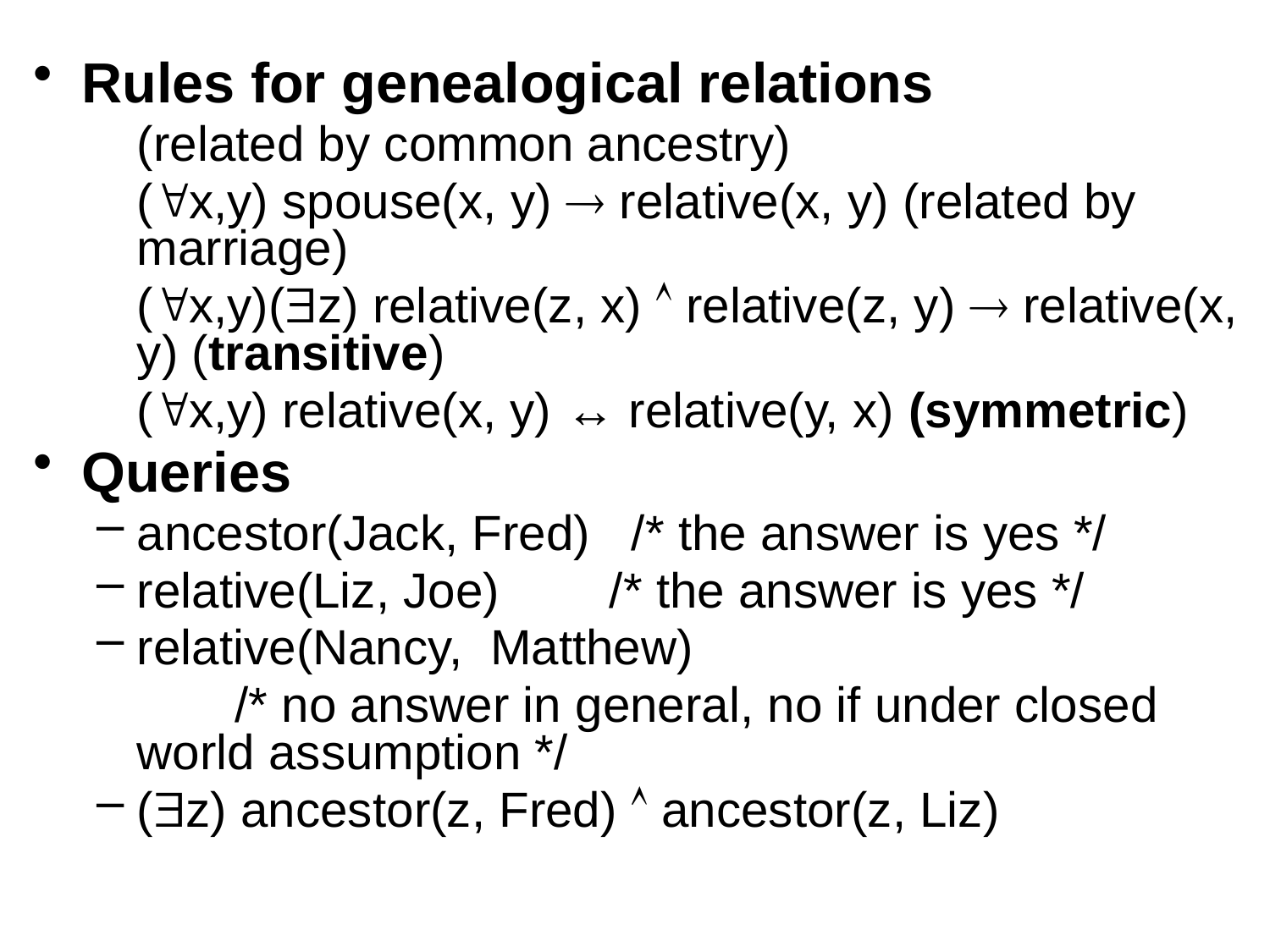

Rules for genealogical relations
	(related by common ancestry)
	(∀x,y) spouse(x, y) → relative(x, y) (related by marriage)
	(∀x,y)(∃z) relative(z, x) ∧ relative(z, y) → relative(x, y) (transitive)
	(∀x,y) relative(x, y) ↔ relative(y, x) (symmetric)
Queries
ancestor(Jack, Fred)   /* the answer is yes */
relative(Liz, Joe)        /* the answer is yes */
relative(Nancy,  Matthew)
          /* no answer in general, no if under closed world assumption */
(∃z) ancestor(z, Fred) ∧ ancestor(z, Liz)